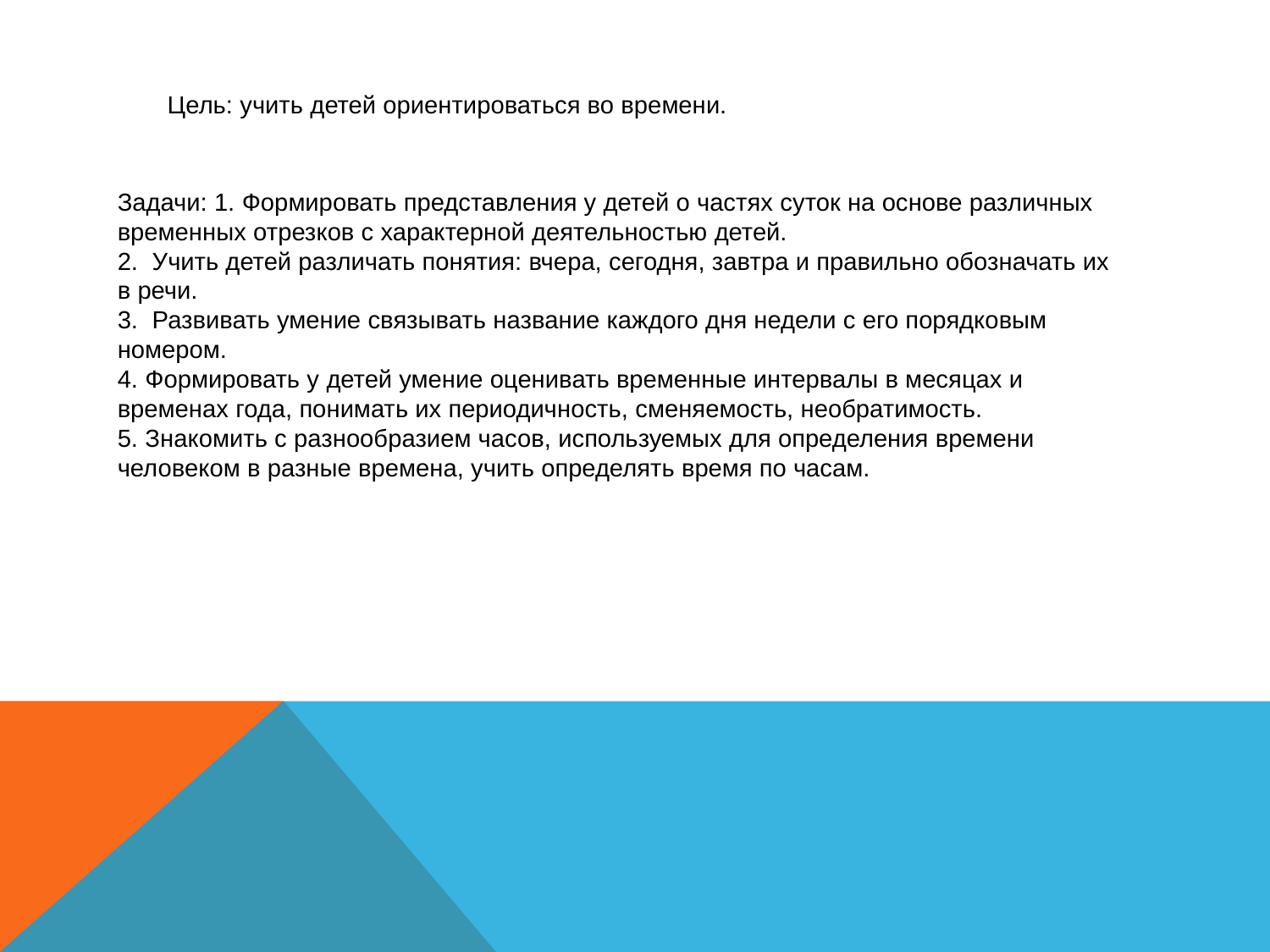

Цель: учить детей ориентироваться во времени.

Задачи: 1. Формировать представления у детей о частях суток на основе различных временных отрезков с характерной деятельностью детей.
2.  Учить детей различать понятия: вчера, сегодня, завтра и правильно обозначать их в речи.
3.  Развивать умение связывать название каждого дня недели с его порядковым номером.
4. Формировать у детей умение оценивать временные интервалы в месяцах и временах года, понимать их периодичность, сменяемость, необратимость.
5. Знакомить с разнообразием часов, используемых для определения времени человеком в разные времена, учить определять время по часам.